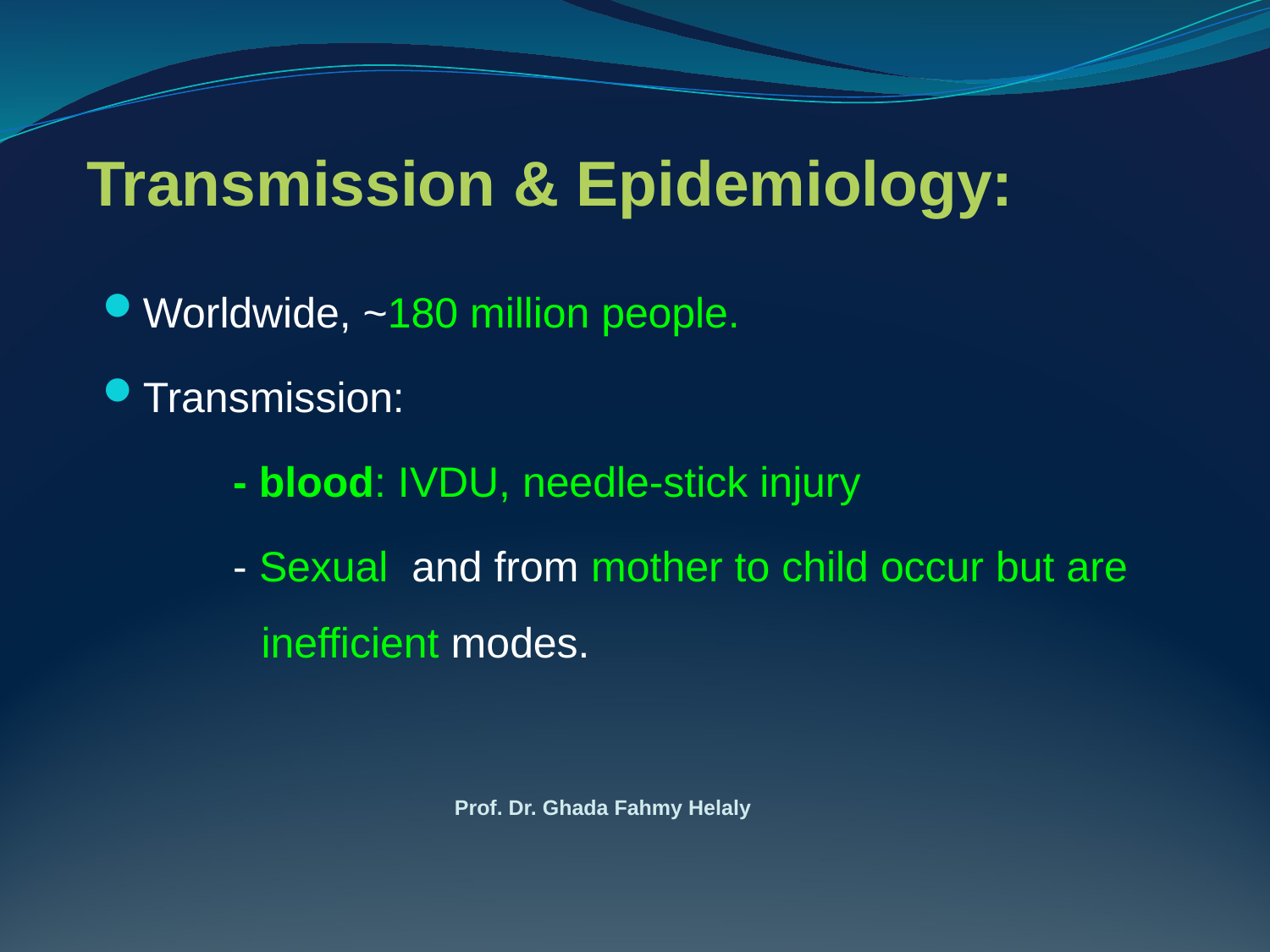

Transmission & Epidemiology:
Worldwide, ~180 million people.
Transmission:
           - blood: IVDU, needle-stick injury
           - Sexual  and from mother to child occur but are inefficient modes.

Prof. Dr. Ghada Fahmy Helaly